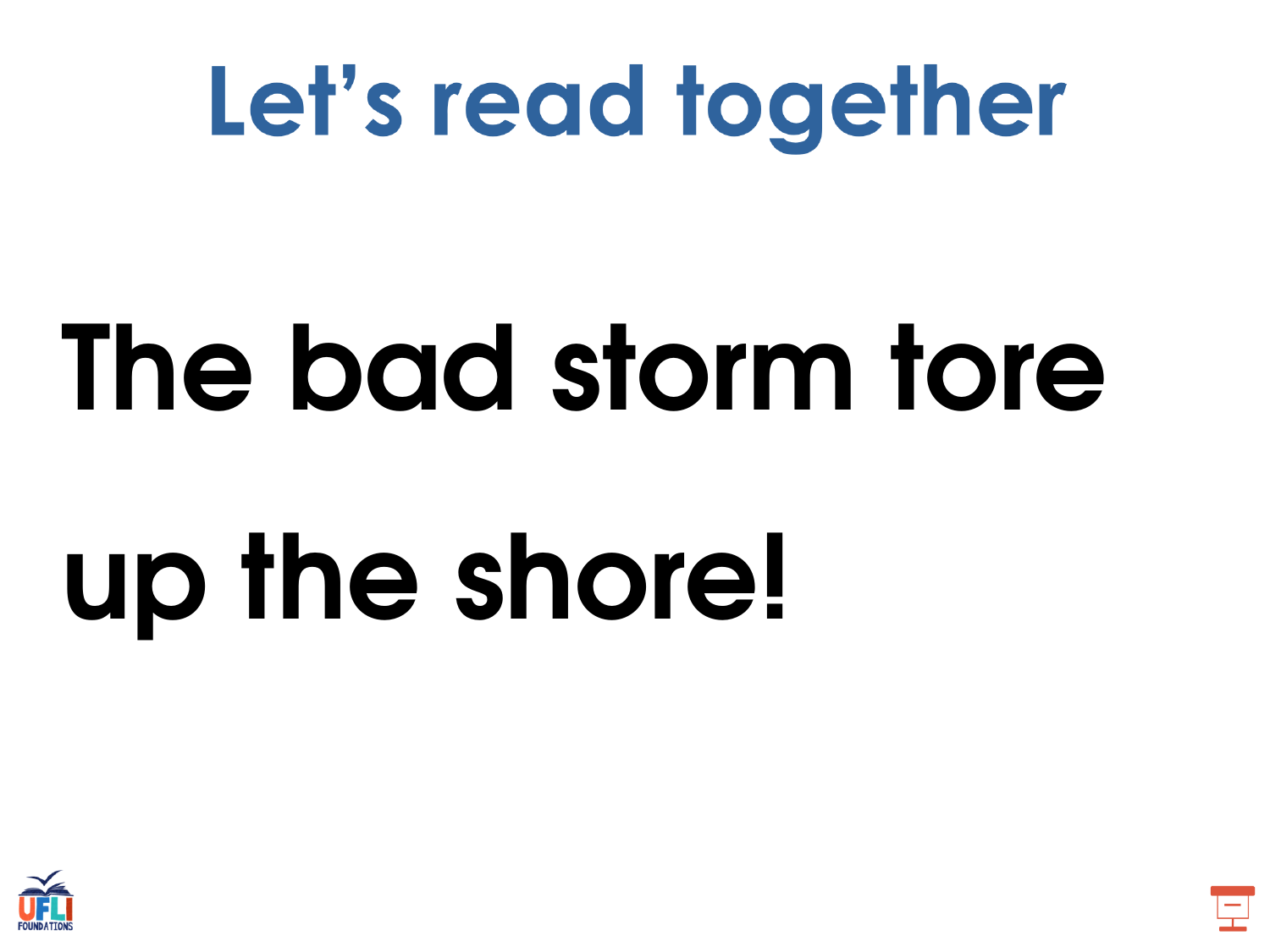

The bad storm tore up the shore!